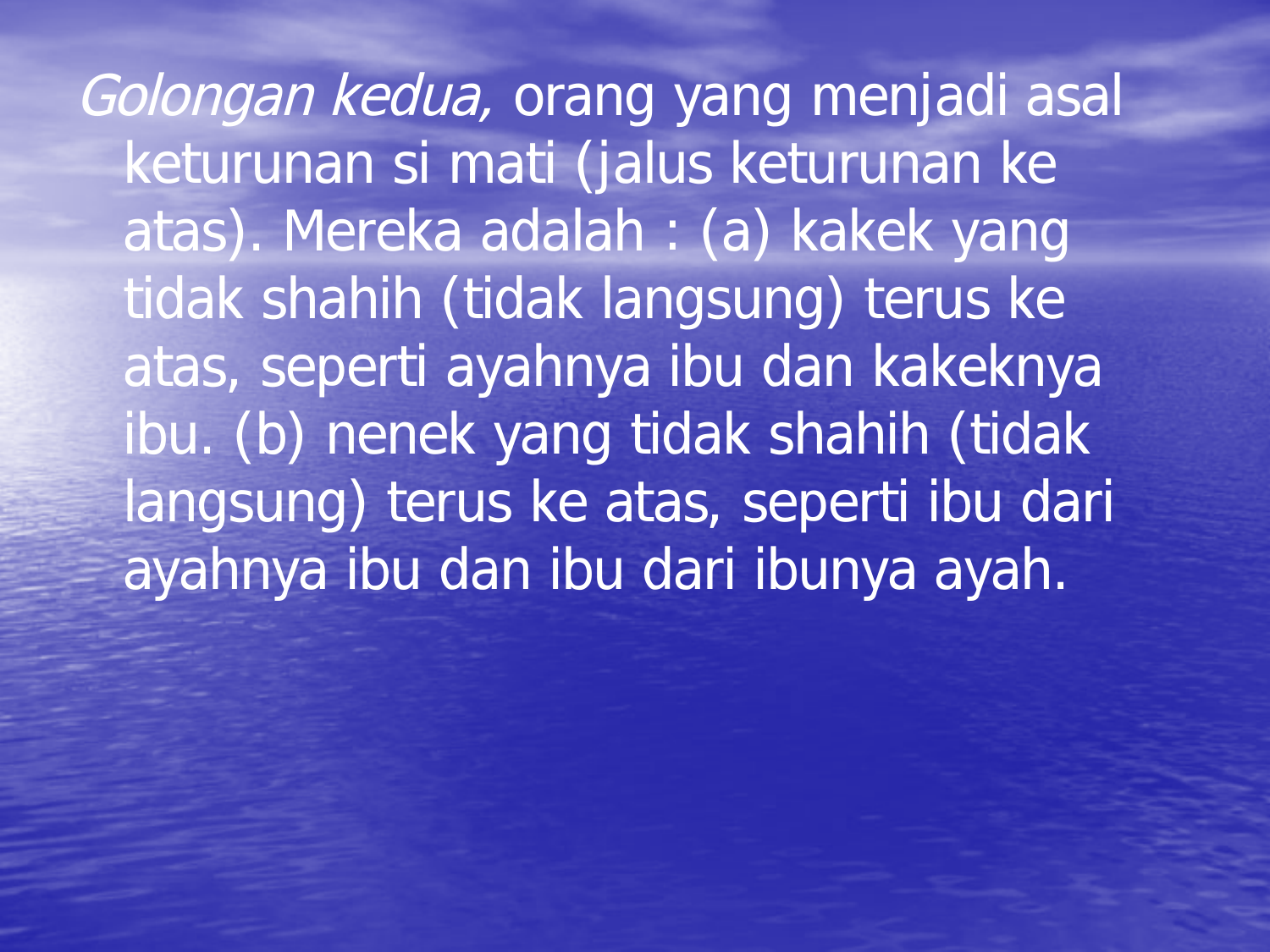

Golongan kedua, orang yang menjadi asal keturunan si mati (jalus keturunan ke atas). Mereka adalah : (a) kakek yang tidak shahih (tidak langsung) terus ke atas, seperti ayahnya ibu dan kakeknya ibu. (b) nenek yang tidak shahih (tidak langsung) terus ke atas, seperti ibu dari ayahnya ibu dan ibu dari ibunya ayah.